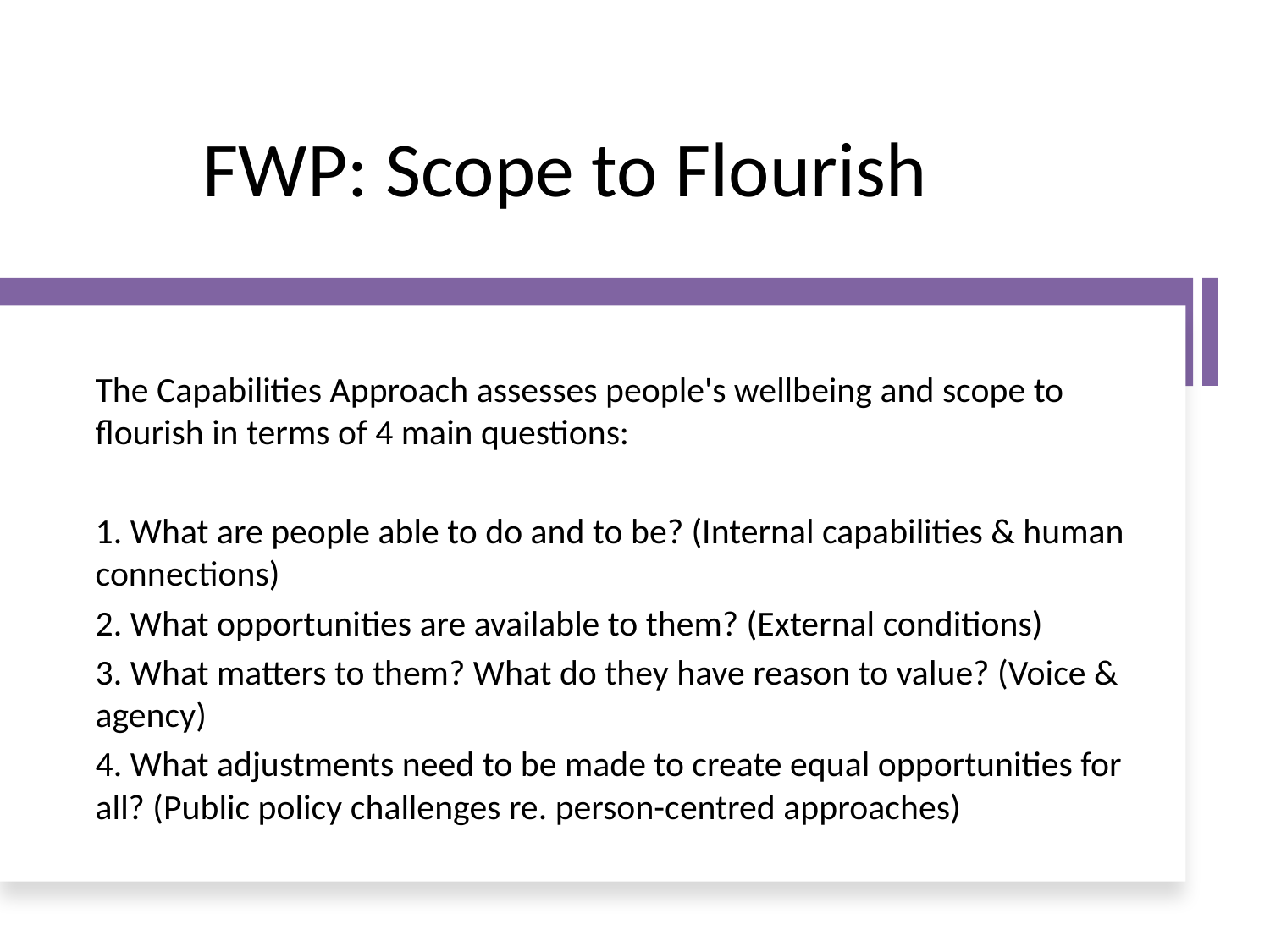

# FWP: Scope to Flourish

The Capabilities Approach assesses people's wellbeing and scope to flourish in terms of 4 main questions:

1. What are people able to do and to be? (Internal capabilities & human connections)
2. What opportunities are available to them? (External conditions)
3. What matters to them? What do they have reason to value? (Voice & agency)
4. What adjustments need to be made to create equal opportunities for all? (Public policy challenges re. person-centred approaches)